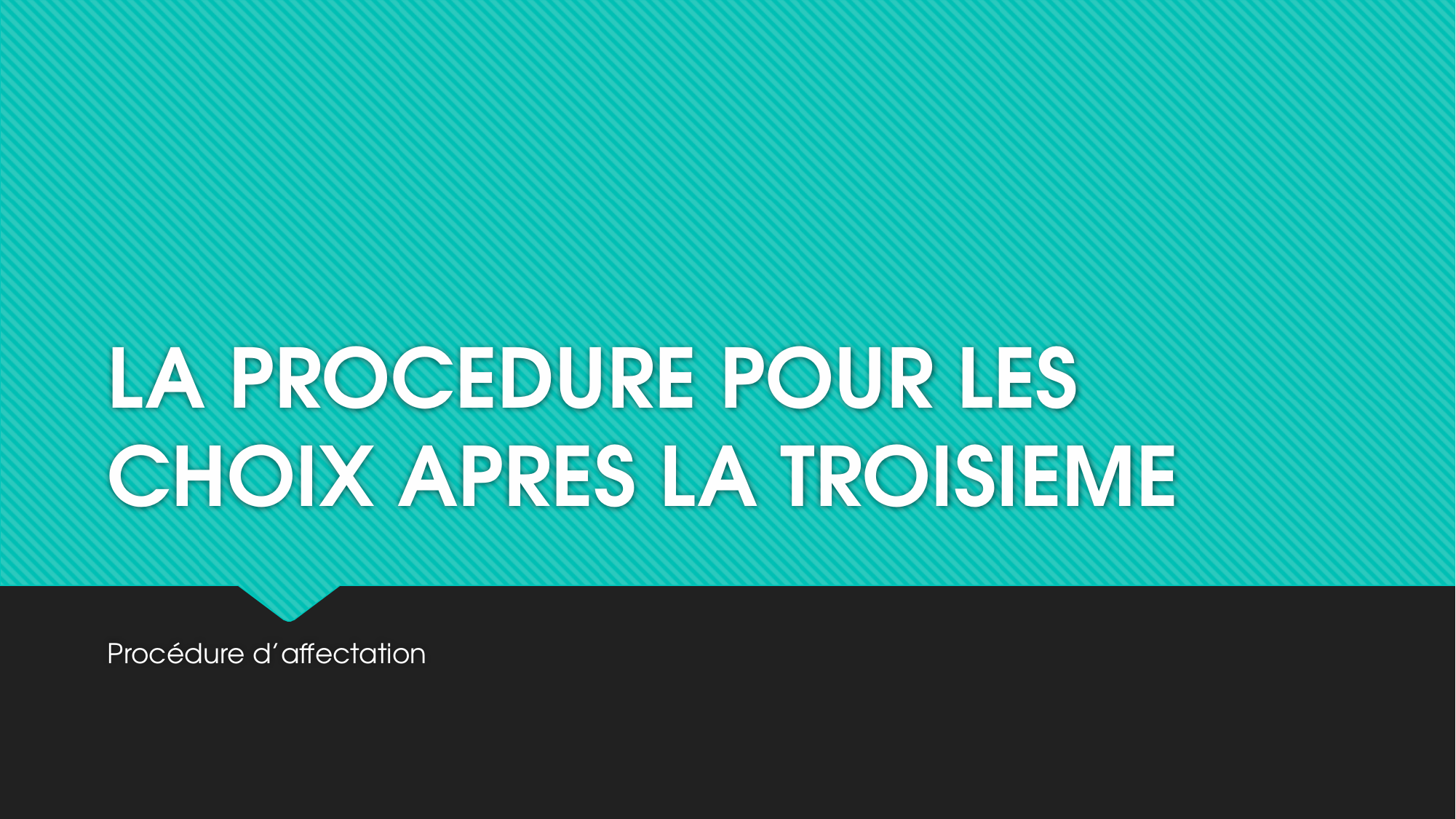

# LA PROCEDURE POUR LES CHOIX APRES LA TROISIEME
Procédure d’affectation